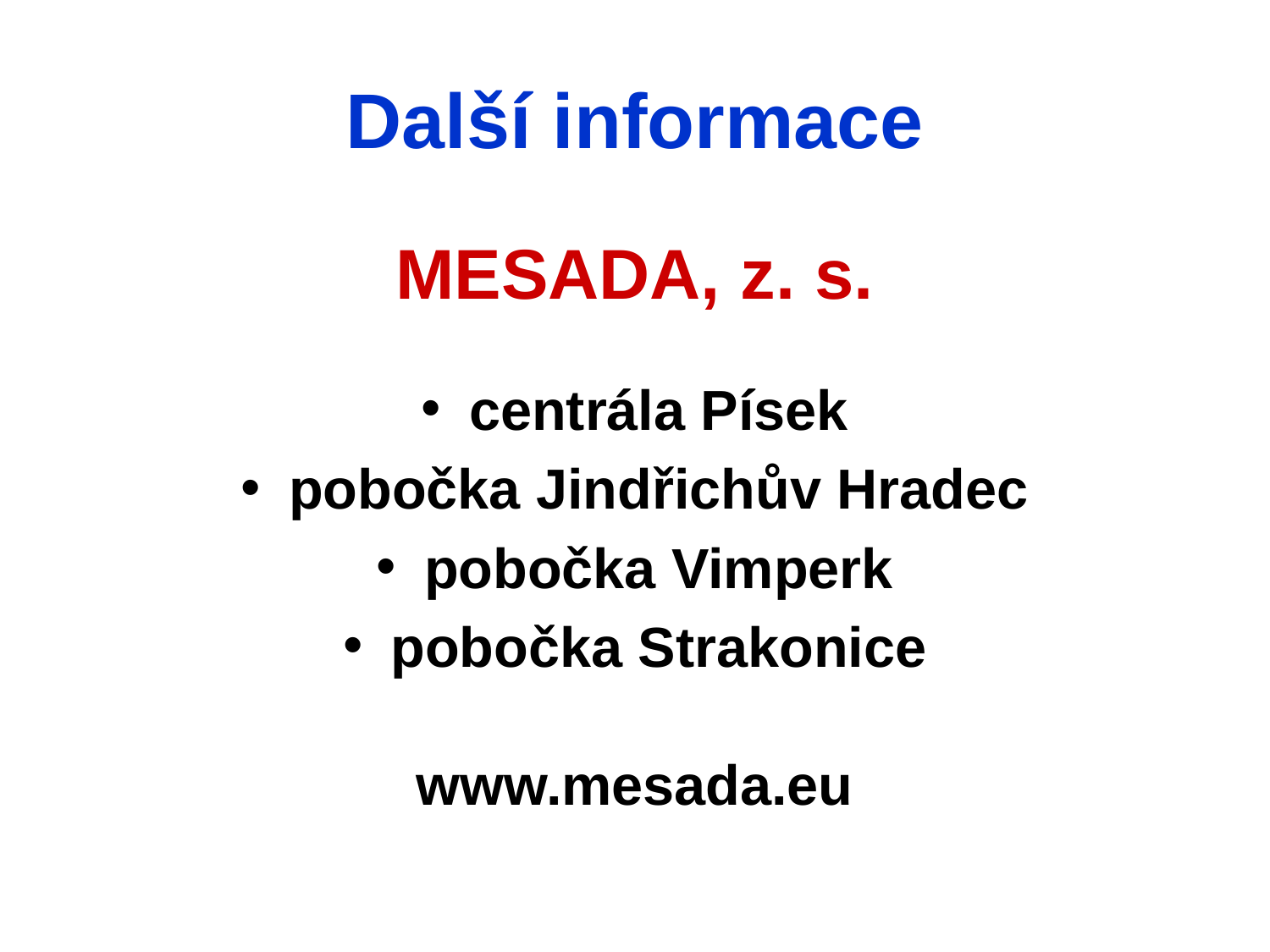

# Další informace
MESADA, z. s.

centrála Písek
pobočka Jindřichův Hradec
pobočka Vimperk
pobočka Strakonice

www.mesada.eu